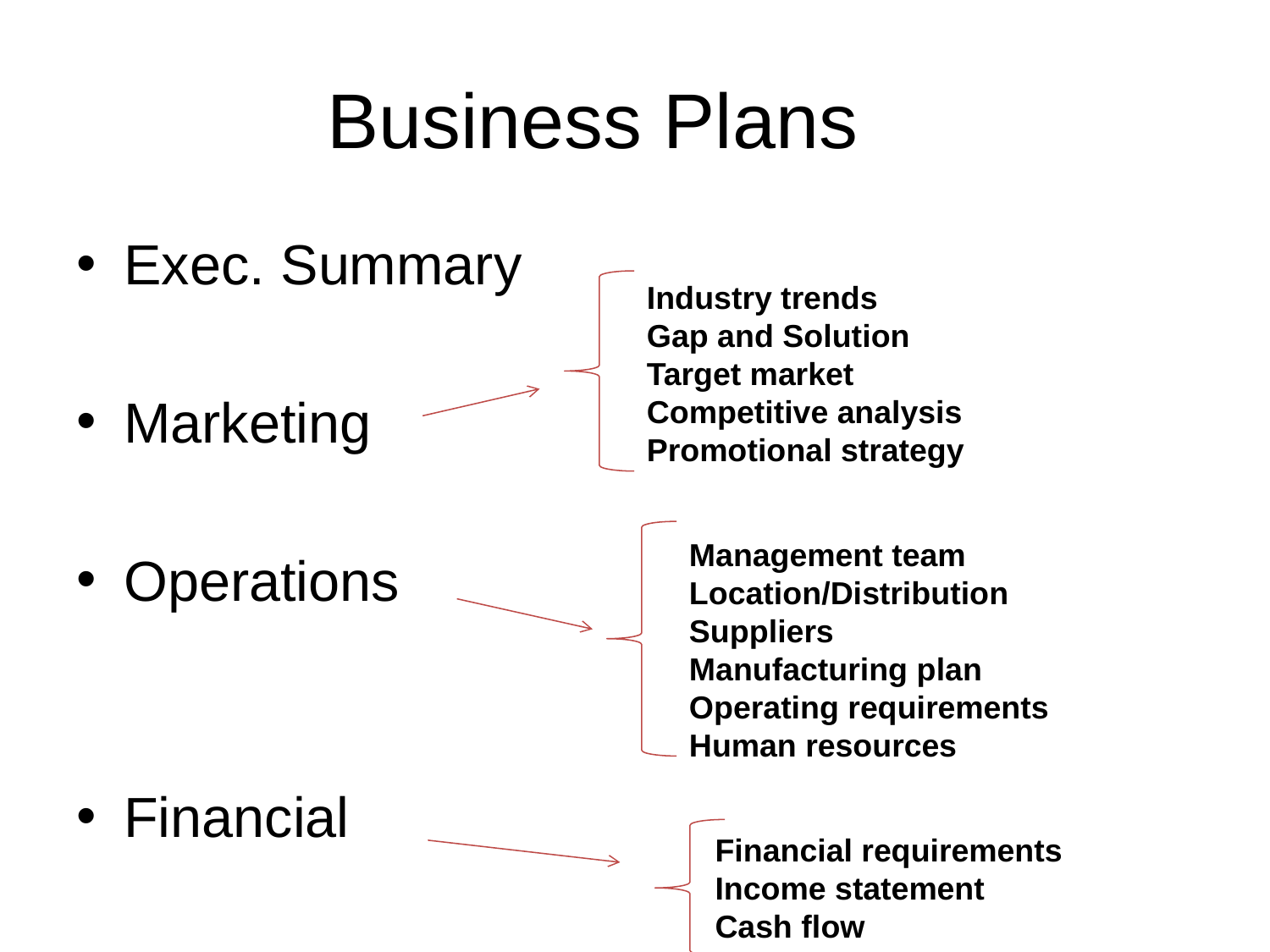

# Business Plans
Exec. Summary

Marketing

Operations

Financial

- Appendices

Industry trends
Gap and Solution
Target market
Competitive analysis
Promotional strategy

Management team
Location/Distribution
Suppliers
Manufacturing plan
Operating requirements
Human resources

Financial requirements
Income statement
Cash flow